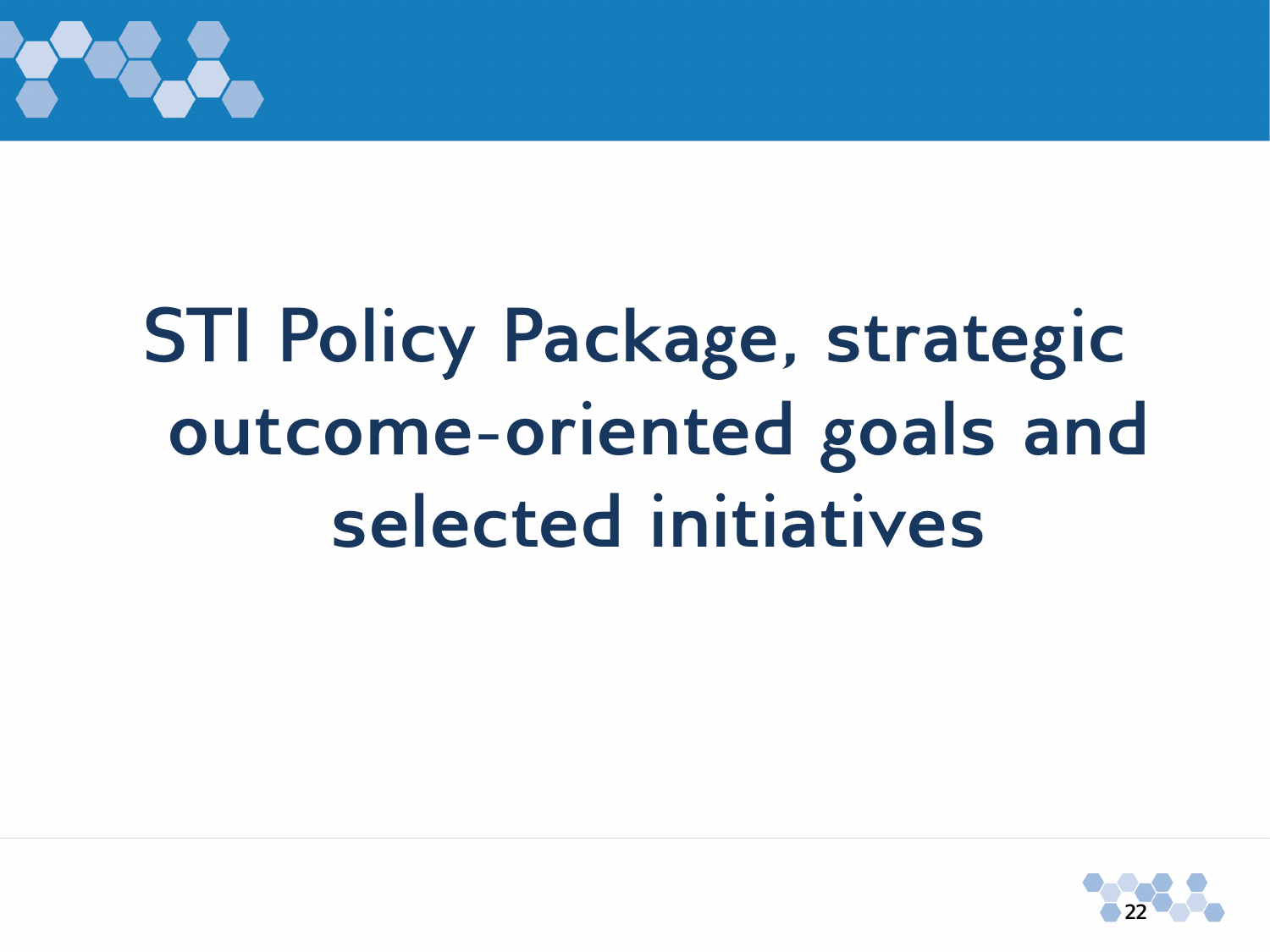

STI Policy Package, strategic outcome-oriented goals and selected initiatives
22